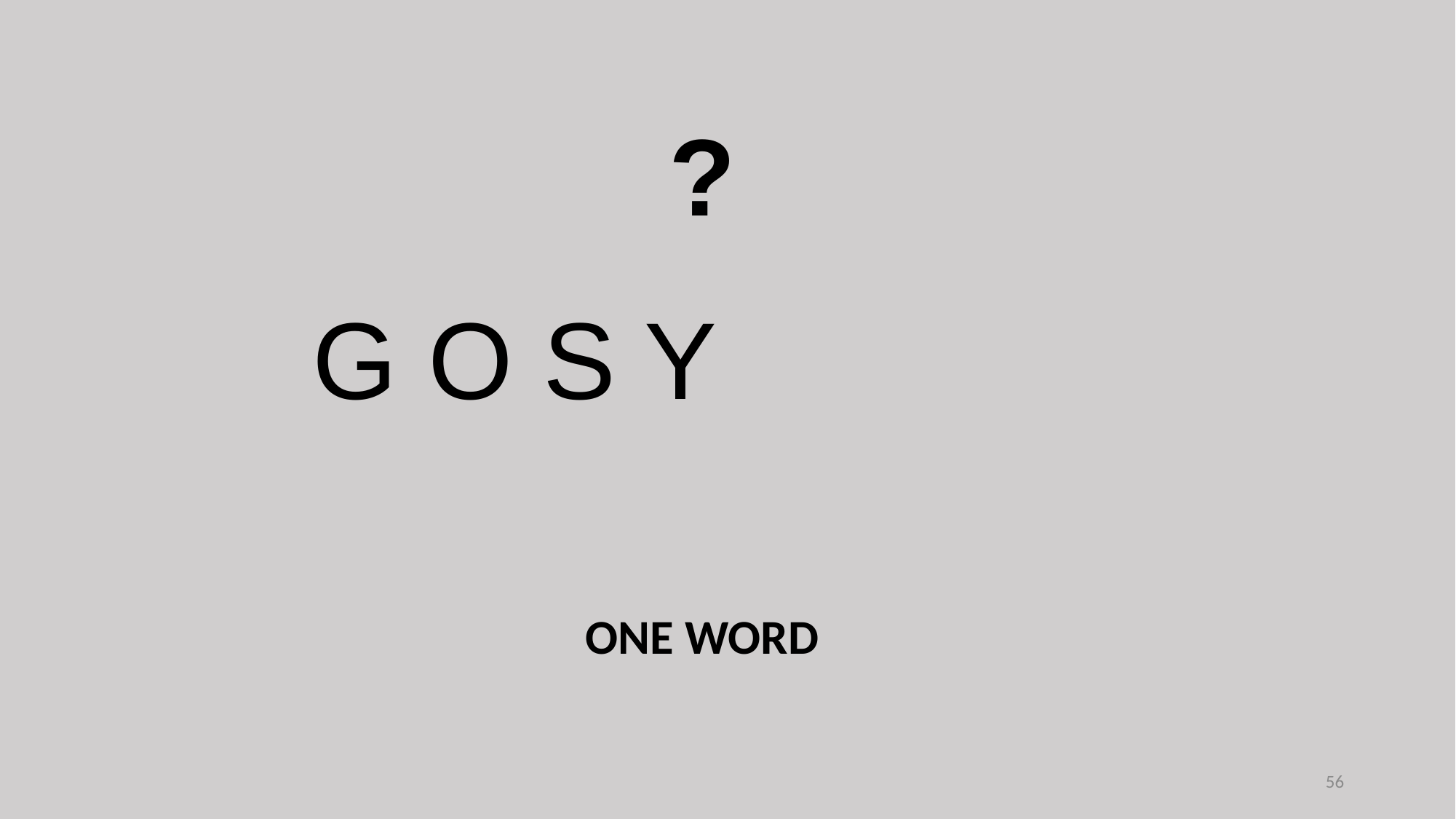

?
G O S Y
ONE WORD
56